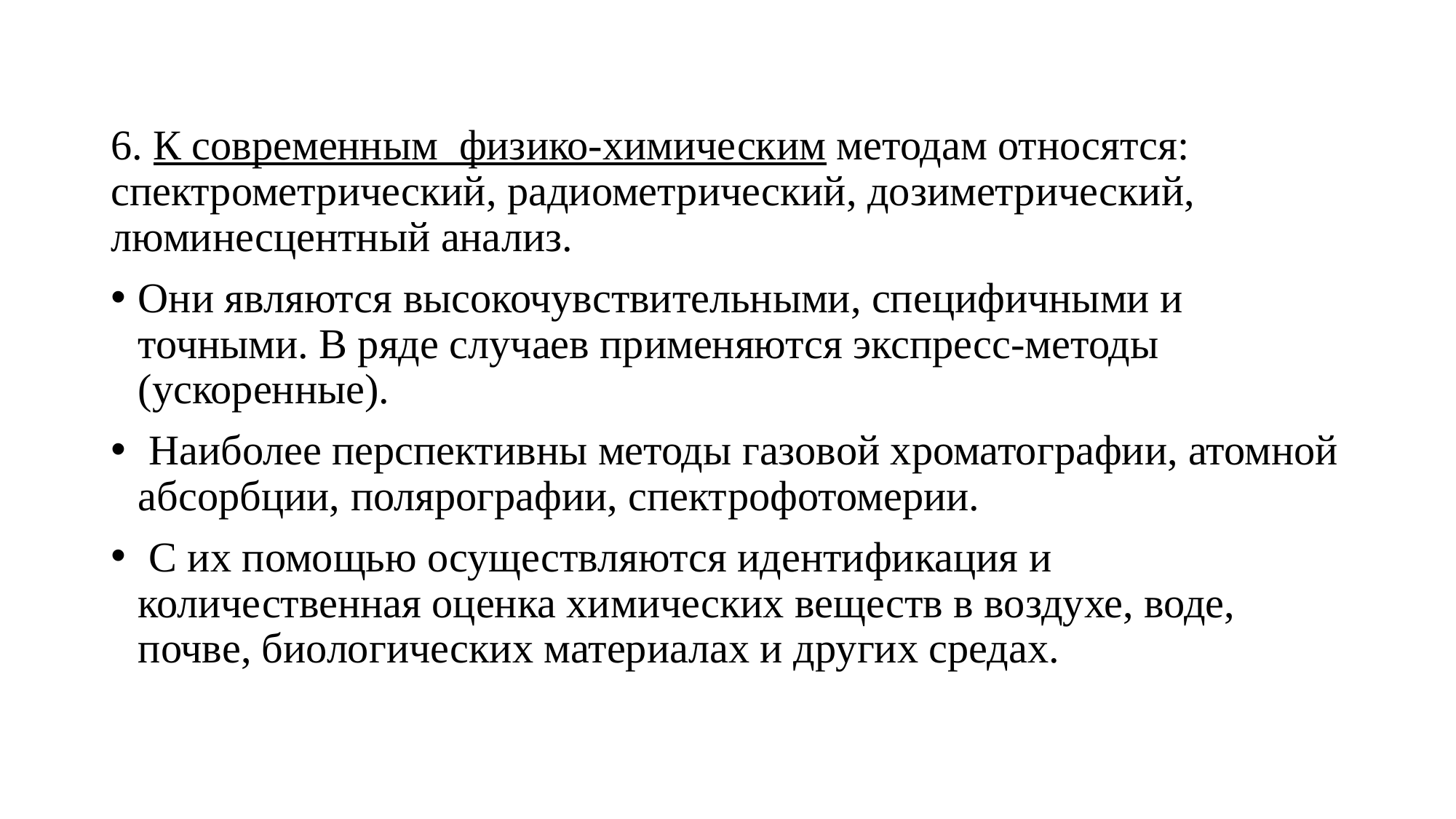

6. К современным  физико-химическим методам относятся: спектрометрический, радиометрический, дозиметрический, люминесцентный анализ.
Они являются высокочувствительными, специфичными и точными. В ряде случаев применяются экспресс-методы (ускоренные).
 Наиболее перспективны методы газовой хроматографии, атомной абсорбции, полярографии, спектрофотомерии.
 С их помощью осуществляются идентификация и количественная оценка химических веществ в воздухе, воде, почве, биологических материалах и других средах.